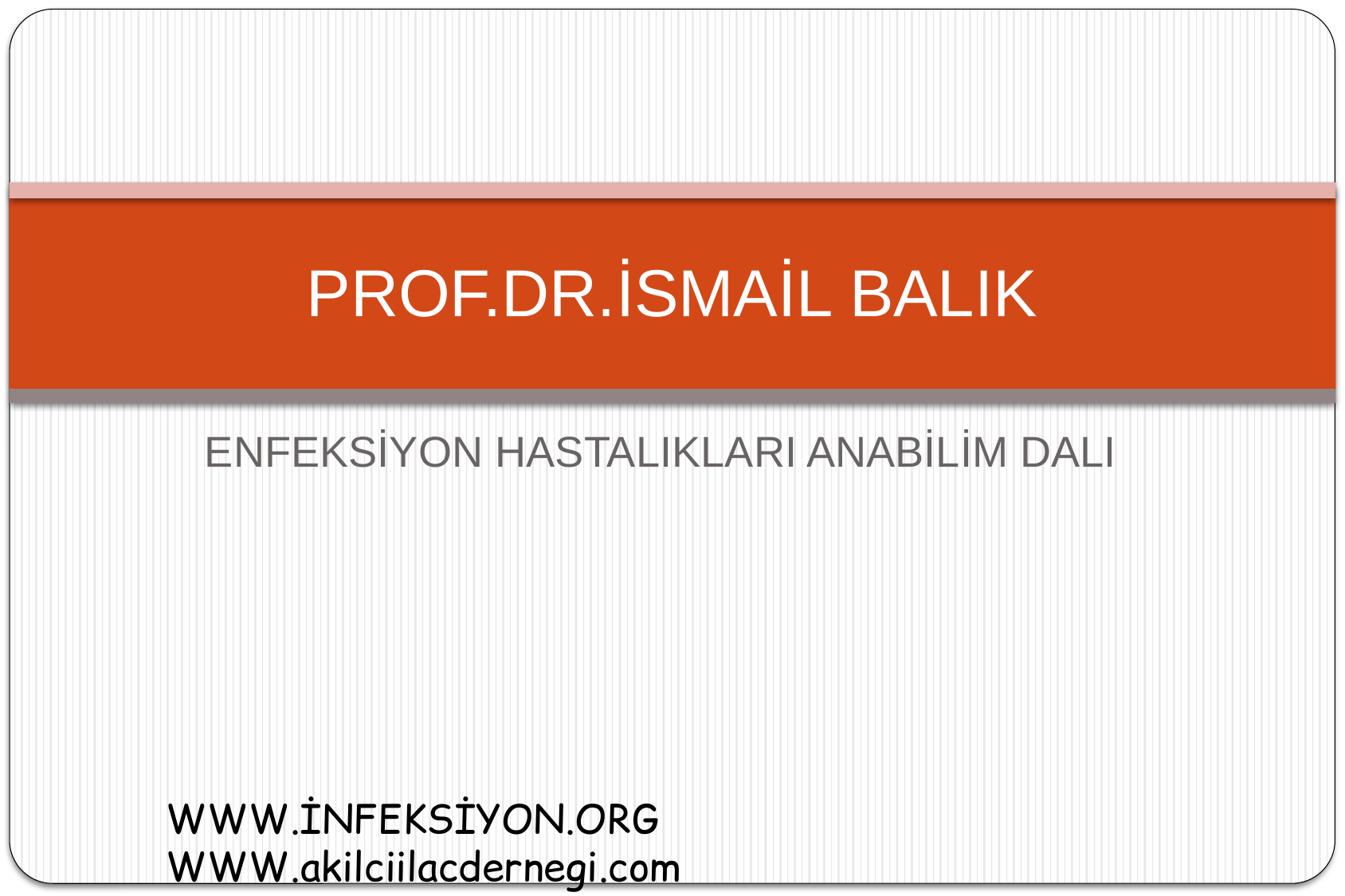

# PROF.DR.İSMAİL BALIK
ENFEKSİYON HASTALIKLARI ANABİLİM DALI
WWW.İNFEKSİYON.ORG    WWW.akilciilacdernegi.com